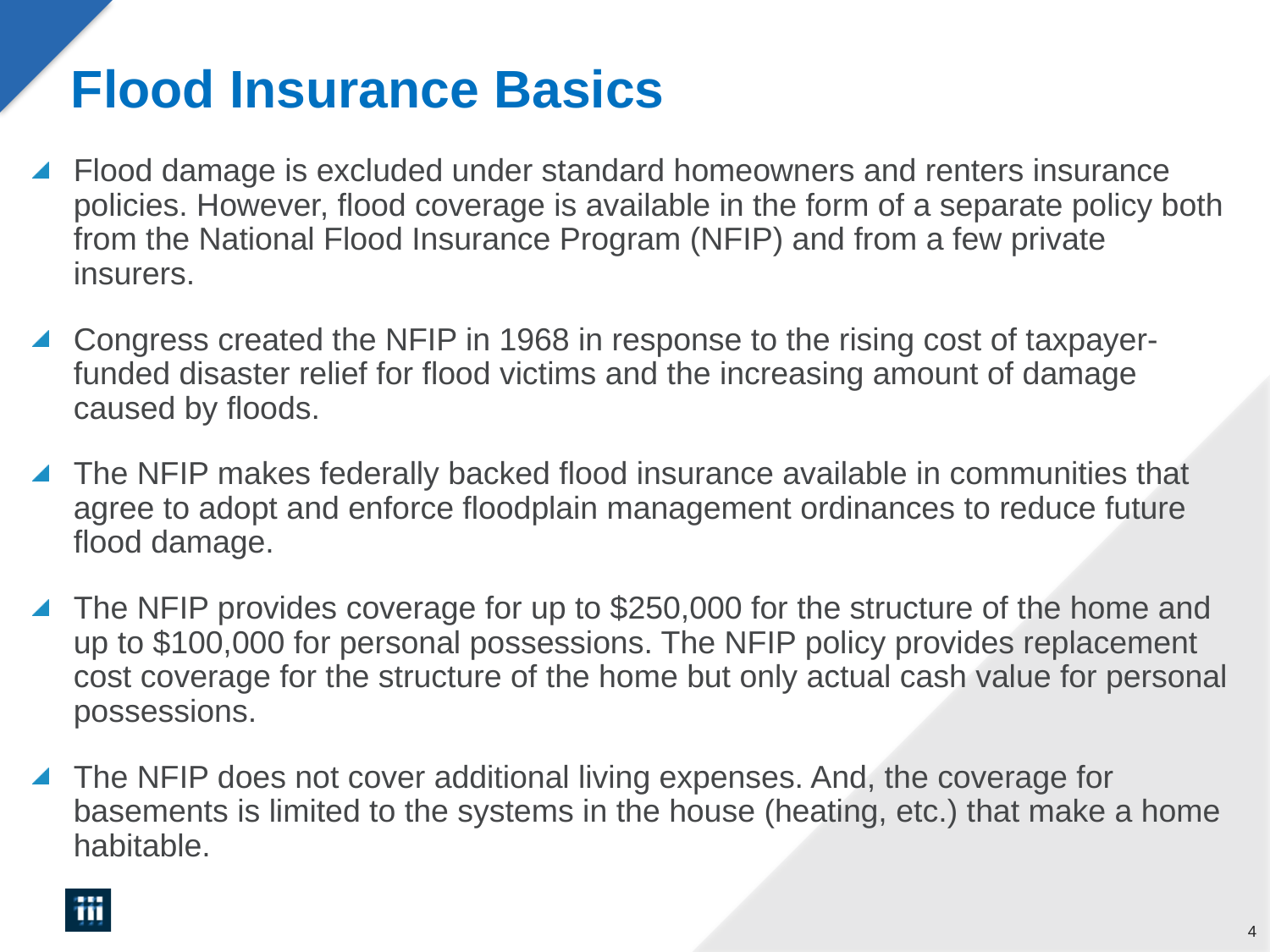

# Flood Insurance Basics
Flood damage is excluded under standard homeowners and renters insurance policies. However, flood coverage is available in the form of a separate policy both from the National Flood Insurance Program (NFIP) and from a few private insurers.
Congress created the NFIP in 1968 in response to the rising cost of taxpayer-funded disaster relief for flood victims and the increasing amount of damage caused by floods.
The NFIP makes federally backed flood insurance available in communities that agree to adopt and enforce floodplain management ordinances to reduce future flood damage.
The NFIP provides coverage for up to $250,000 for the structure of the home and up to $100,000 for personal possessions. The NFIP policy provides replacement cost coverage for the structure of the home but only actual cash value for personal possessions.
The NFIP does not cover additional living expenses. And, the coverage for basements is limited to the systems in the house (heating, etc.) that make a home habitable.

4
010816
III Member Benefits and Services